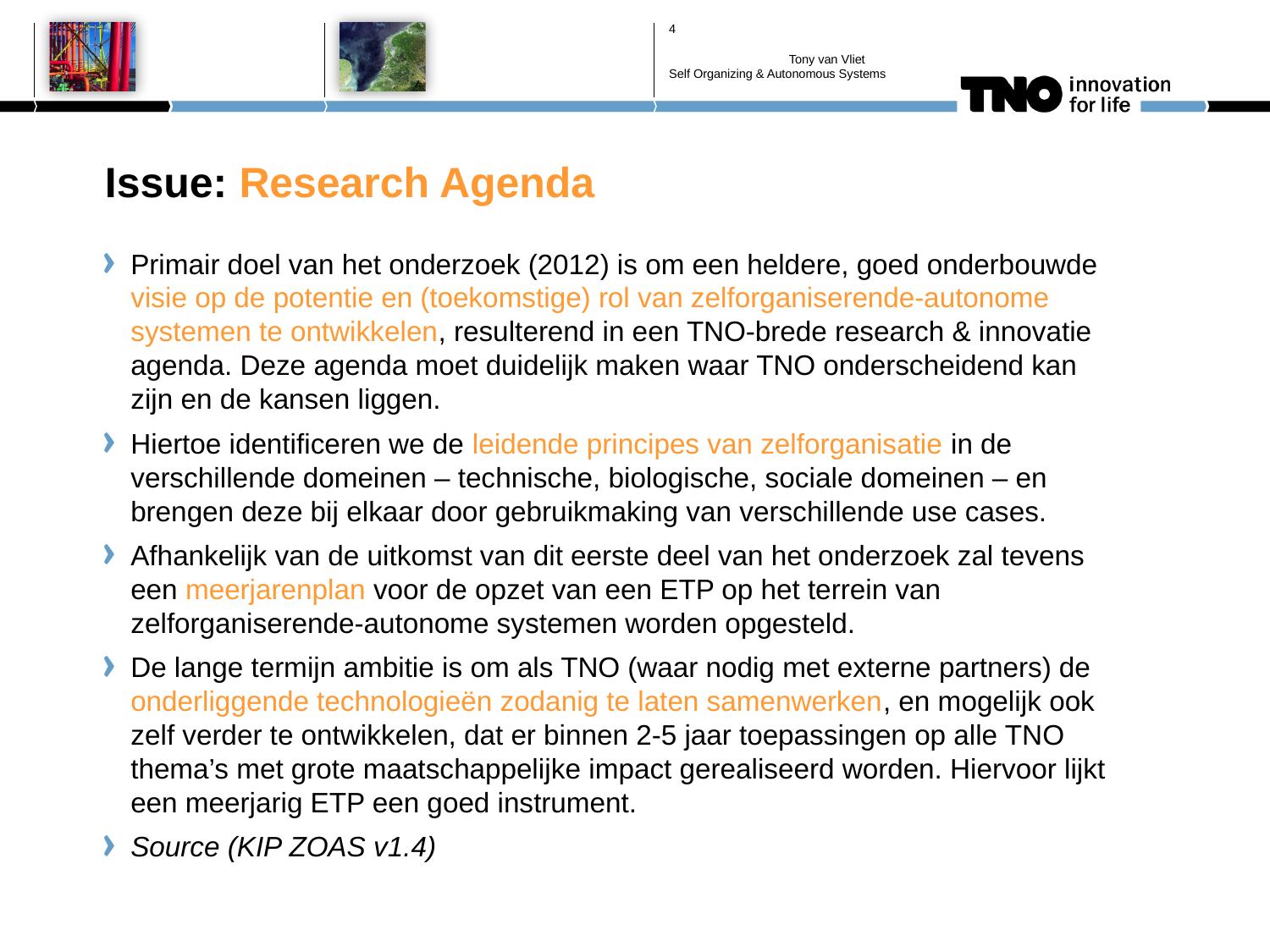

4
Tony van Vliet
Self Organizing & Autonomous Systems
# Issue: Research Agenda
Primair doel van het onderzoek (2012) is om een heldere, goed onderbouwde visie op de potentie en (toekomstige) rol van zelforganiserende-autonome systemen te ontwikkelen, resulterend in een TNO-brede research & innovatie agenda. Deze agenda moet duidelijk maken waar TNO onderscheidend kan zijn en de kansen liggen.
Hiertoe identificeren we de leidende principes van zelforganisatie in de verschillende domeinen – technische, biologische, sociale domeinen – en brengen deze bij elkaar door gebruikmaking van verschillende use cases.
Afhankelijk van de uitkomst van dit eerste deel van het onderzoek zal tevens een meerjarenplan voor de opzet van een ETP op het terrein van zelforganiserende-autonome systemen worden opgesteld.
De lange termijn ambitie is om als TNO (waar nodig met externe partners) de onderliggende technologieën zodanig te laten samenwerken, en mogelijk ook zelf verder te ontwikkelen, dat er binnen 2-5 jaar toepassingen op alle TNO thema’s met grote maatschappelijke impact gerealiseerd worden. Hiervoor lijkt een meerjarig ETP een goed instrument.
Source (KIP ZOAS v1.4)